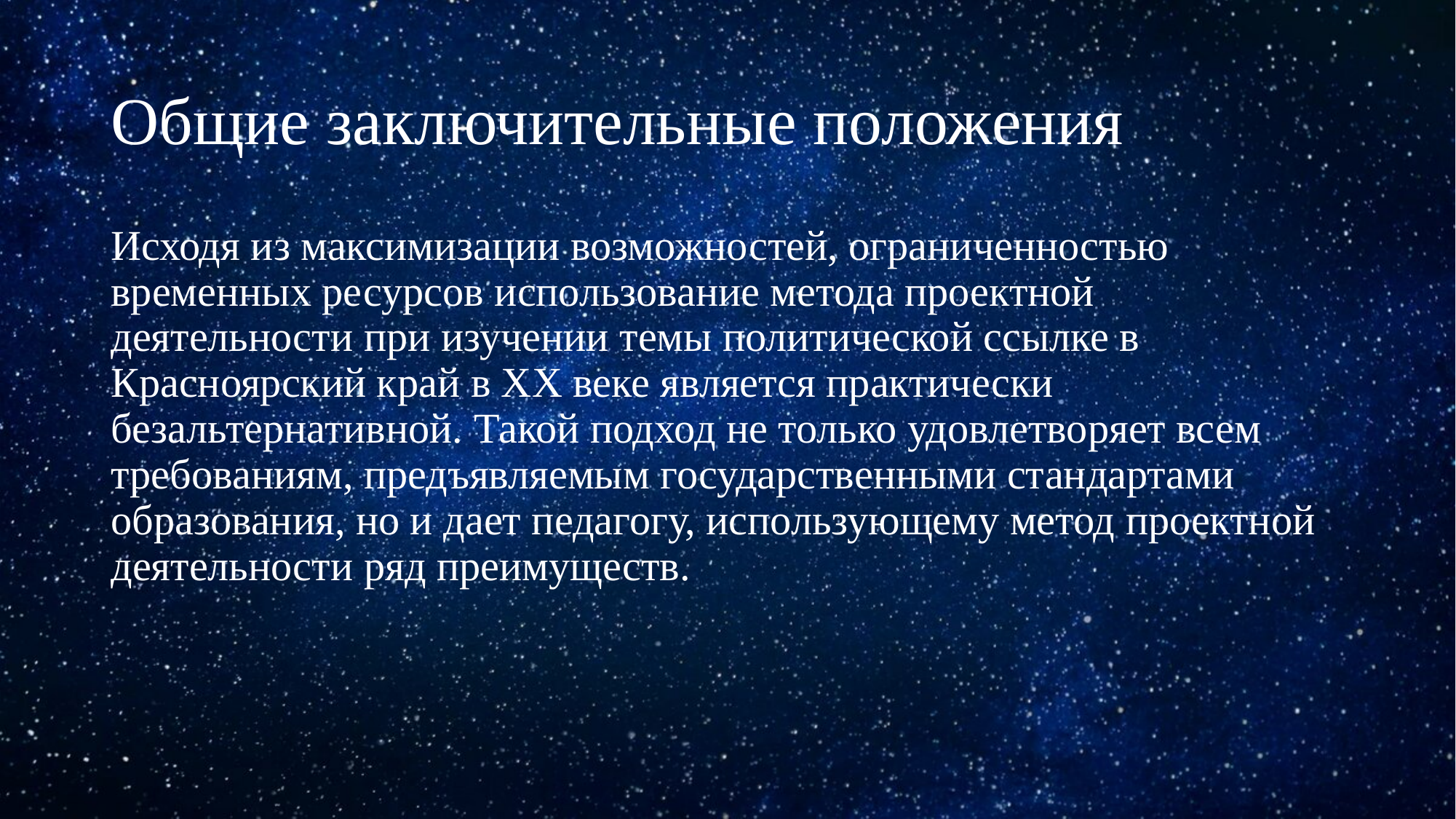

# Общие заключительные положения
Исходя из максимизации возможностей, ограниченностью временных ресурсов использование метода проектной деятельности при изучении темы политической ссылке в Красноярский край в ХХ веке является практически безальтернативной. Такой подход не только удовлетворяет всем требованиям, предъявляемым государственными стандартами образования, но и дает педагогу, использующему метод проектной деятельности ряд преимуществ.